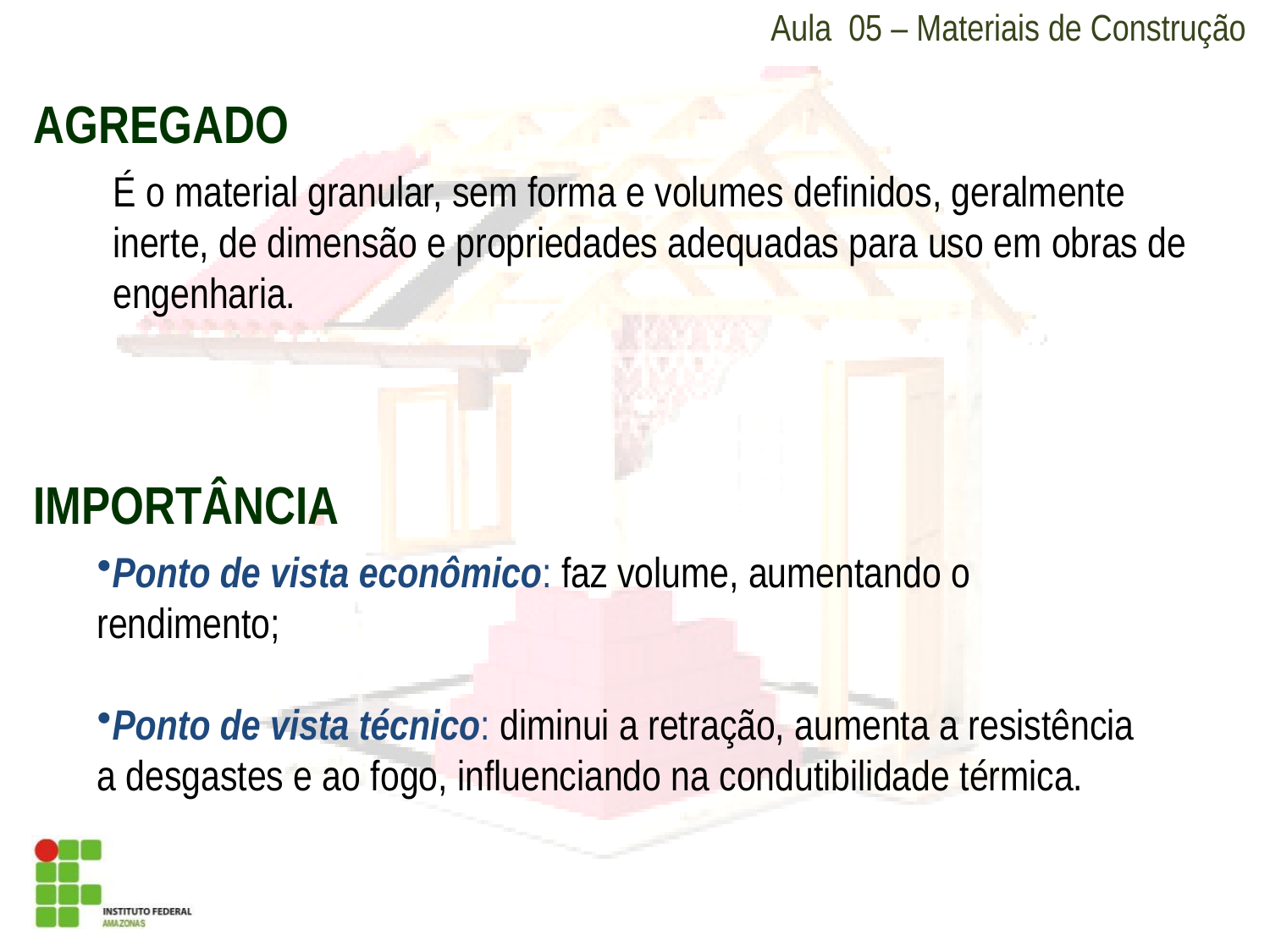

Aula  05 – Materiais de Construção
AGREGADO
	É o material granular, sem forma e volumes definidos, geralmente inerte, de dimensão e propriedades adequadas para uso em obras de engenharia.

IMPORTÂNCIA
Ponto de vista econômico: faz volume, aumentando o rendimento;

Ponto de vista técnico: diminui a retração, aumenta a resistência a desgastes e ao fogo, influenciando na condutibilidade térmica.